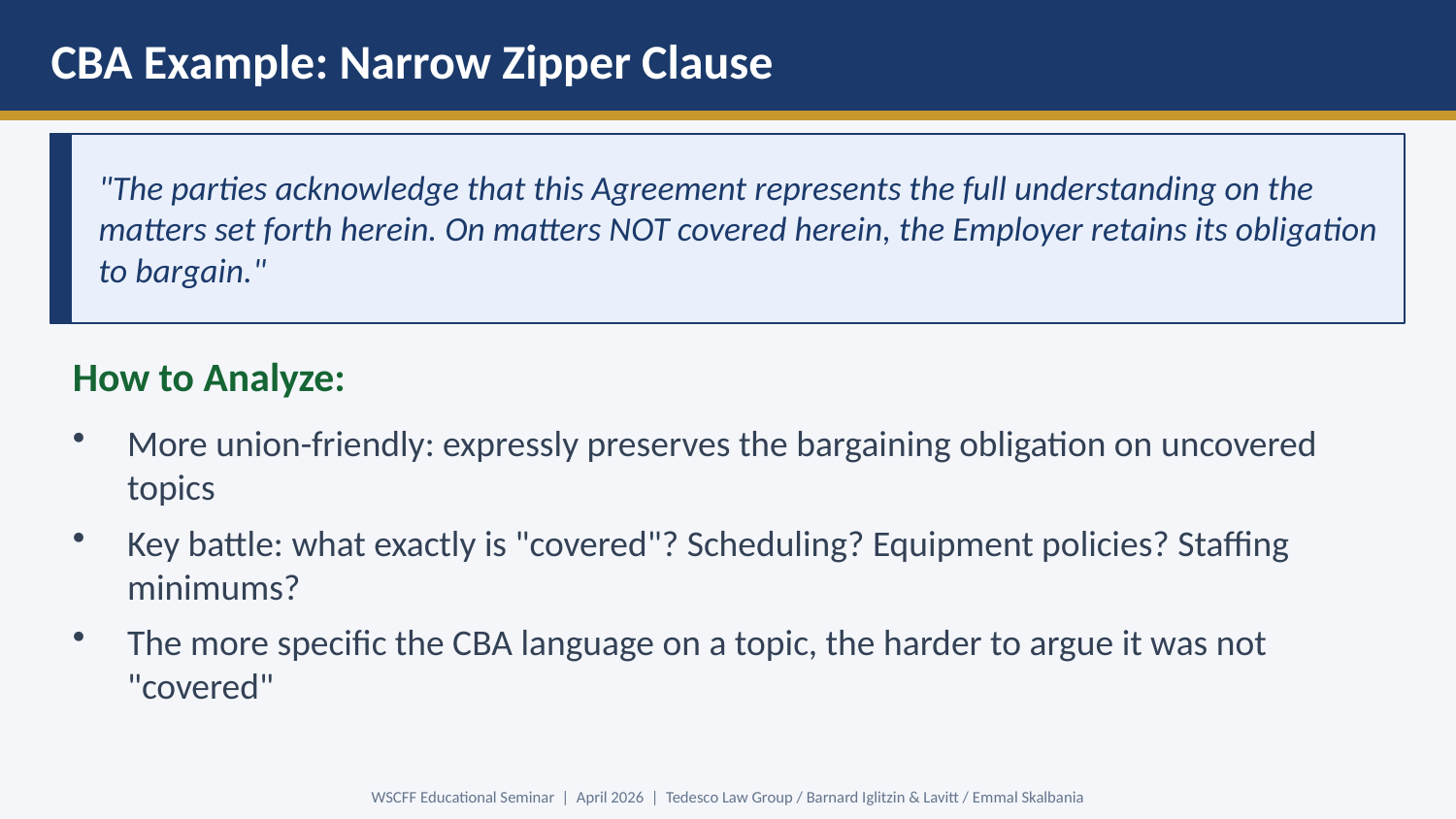

CBA Example: Narrow Zipper Clause

"The parties acknowledge that this Agreement represents the full understanding on the matters set forth herein. On matters NOT covered herein, the Employer retains its obligation to bargain."
How to Analyze:
More union-friendly: expressly preserves the bargaining obligation on uncovered topics
Key battle: what exactly is "covered"? Scheduling? Equipment policies? Staffing minimums?
The more specific the CBA language on a topic, the harder to argue it was not "covered"
WSCFF Educational Seminar  |  April 2026  |  Tedesco Law Group / Barnard Iglitzin & Lavitt / Emmal Skalbania